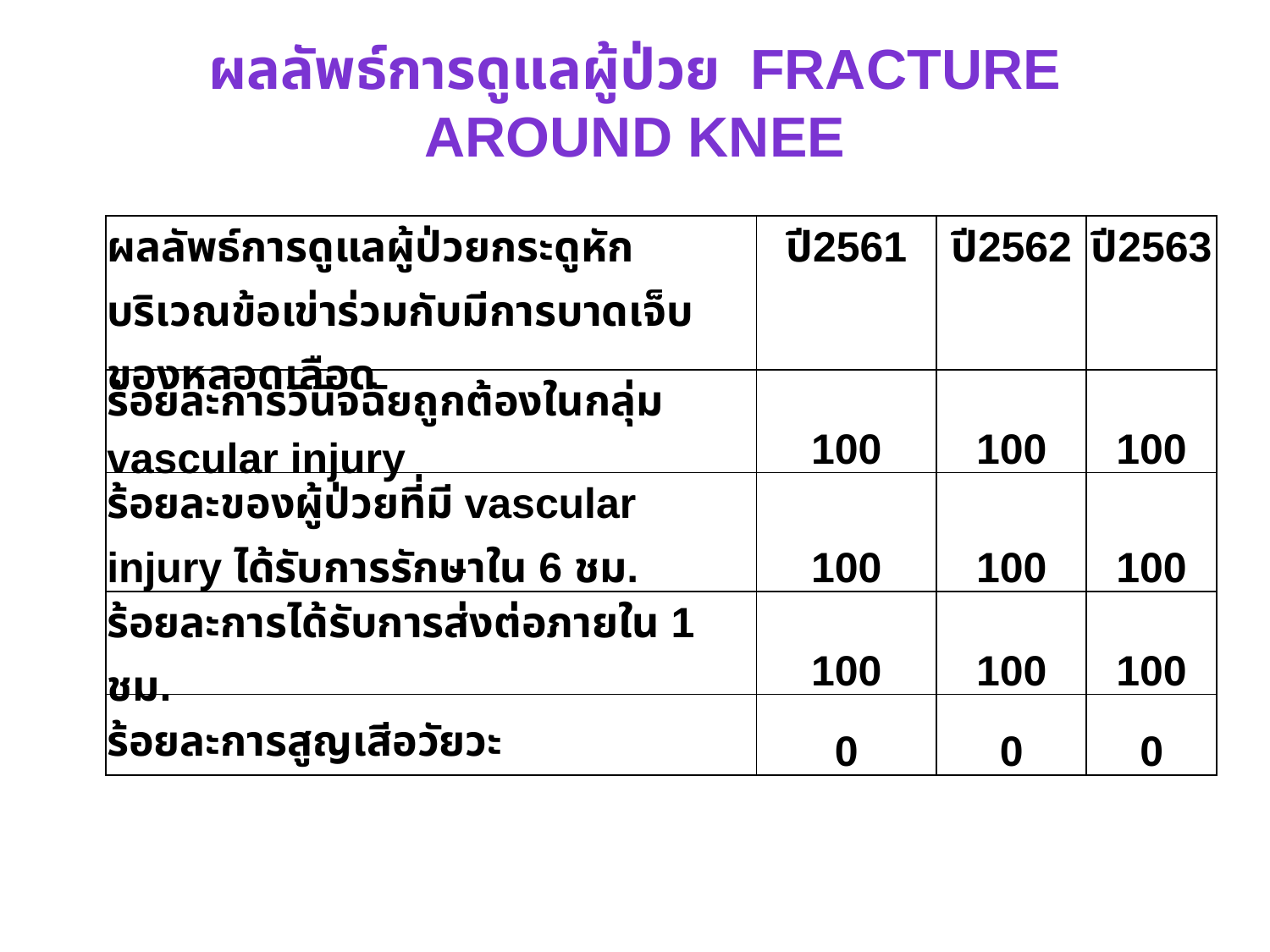

ผลลัพธ์การดูแลผู้ป่วย  Fracture around knee

| ผลลัพธ์การดูแลผู้ป่วยกระดูหักบริเวณข้อเข่าร่วมกับมีการบาดเจ็บของหลอดเลือด | ปี2561 | ปี2562 | ปี2563 |
| --- | --- | --- | --- |
| ร้อยละการวินิจฉัยถูกต้องในกลุ่ม vascular injury | 100 | 100 | 100 |
| ร้อยละของผู้ป่วยที่มี vascular injury ได้รับการรักษาใน 6 ชม. | 100 | 100 | 100 |
| ร้อยละการได้รับการส่งต่อภายใน 1 ชม. | 100 | 100 | 100 |
| ร้อยละการสูญเสีอวัยวะ | 0 | 0 | 0 |